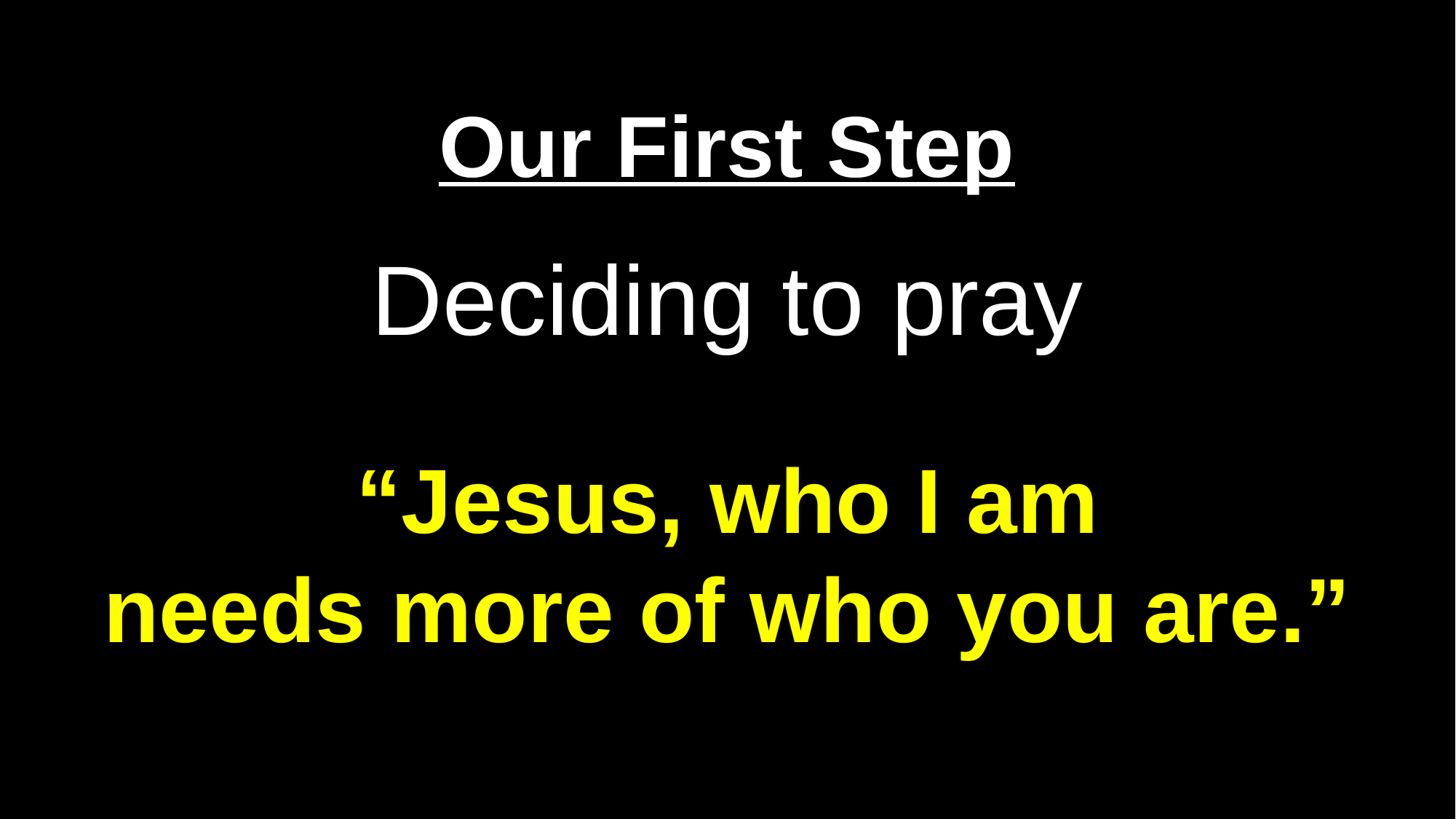

Our First Step
Deciding to pray

“Jesus, who I am
needs more of who you are.”